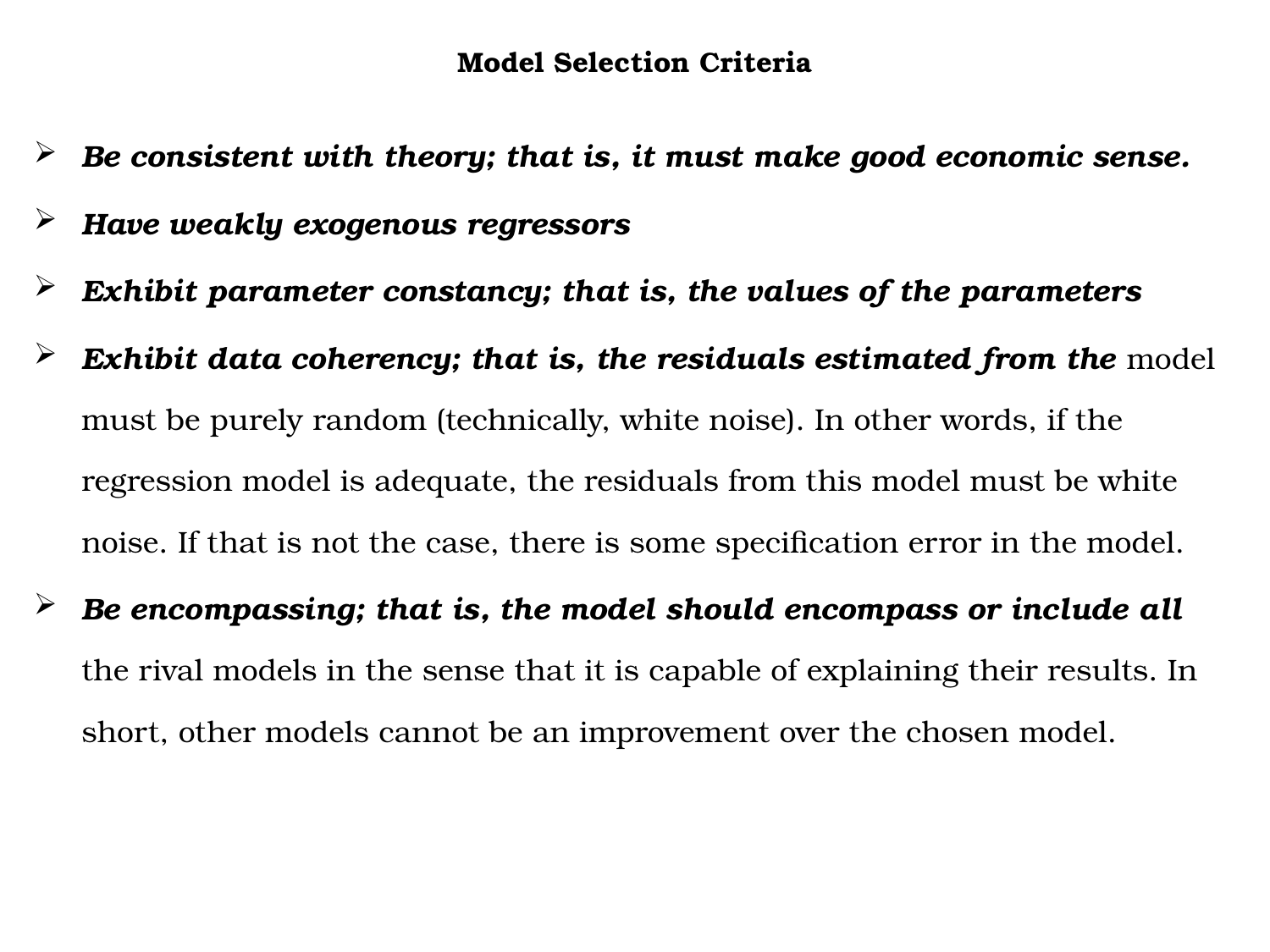

# Model Selection Criteria
Be consistent with theory; that is, it must make good economic sense.
Have weakly exogenous regressors
Exhibit parameter constancy; that is, the values of the parameters
Exhibit data coherency; that is, the residuals estimated from the model must be purely random (technically, white noise). In other words, if the regression model is adequate, the residuals from this model must be white noise. If that is not the case, there is some specification error in the model.
Be encompassing; that is, the model should encompass or include all the rival models in the sense that it is capable of explaining their results. In short, other models cannot be an improvement over the chosen model.